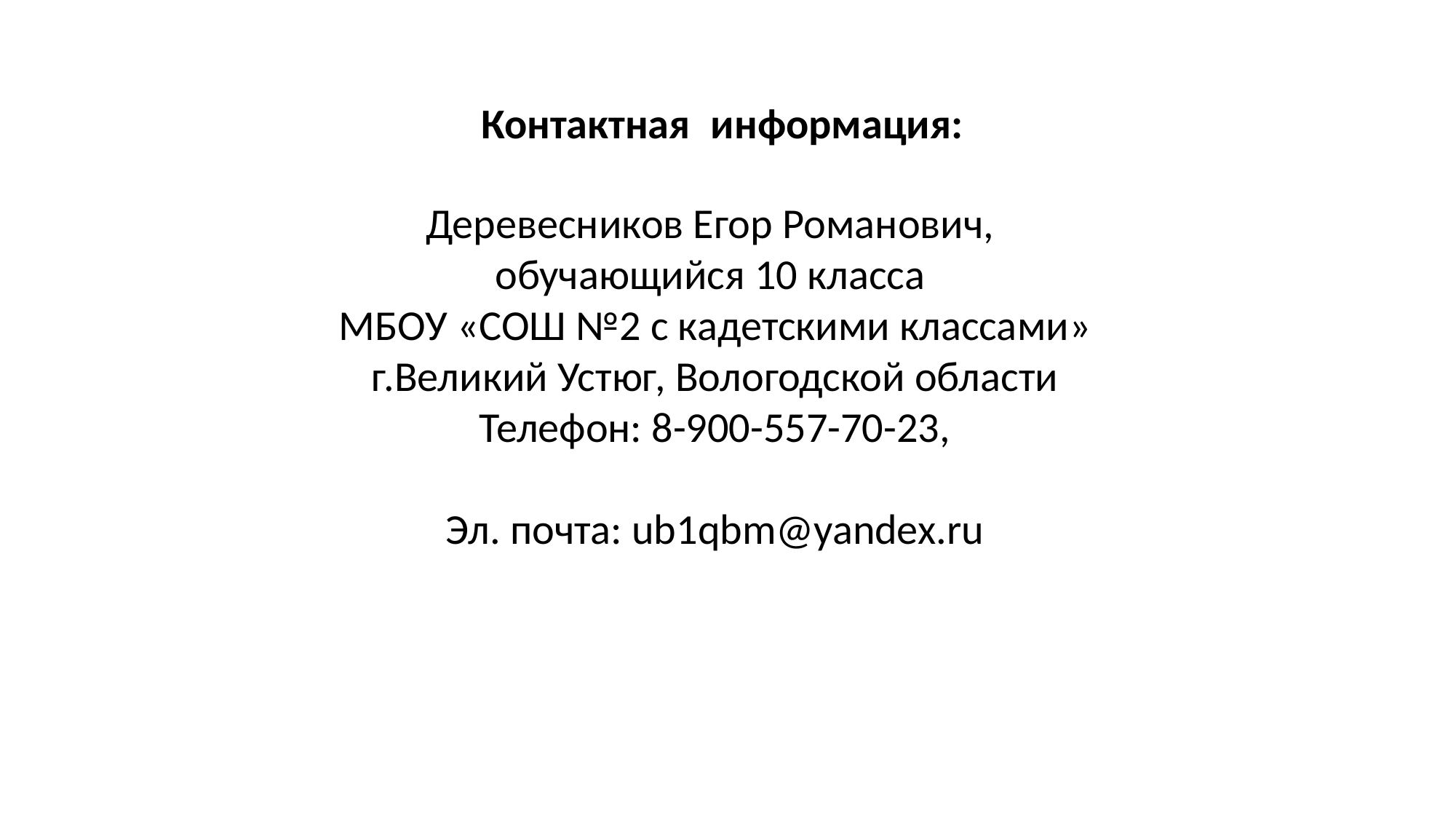

Контактная информация:
Деревесников Егор Романович,
обучающийся 10 класса
МБОУ «СОШ №2 с кадетскими классами»
г.Великий Устюг, Вологодской области
Телефон: 8-900-557-70-23,

Эл. почта: ub1qbm@yandex.ru